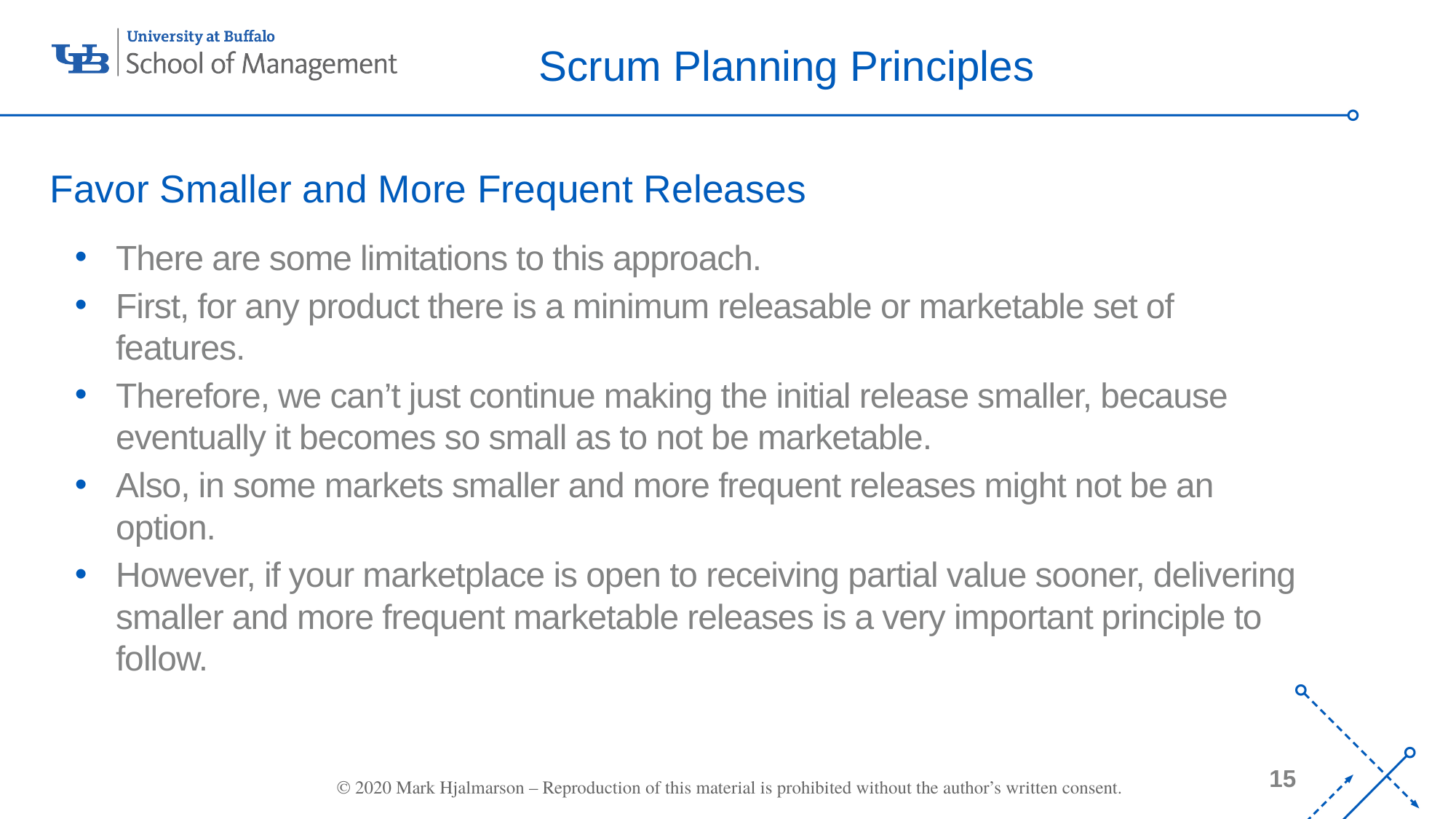

# Scrum Planning Principles
Favor Smaller and More Frequent Releases
There are some limitations to this approach.
First, for any product there is a minimum releasable or marketable set of features.
Therefore, we can’t just continue making the initial release smaller, because eventually it becomes so small as to not be marketable.
Also, in some markets smaller and more frequent releases might not be an option.
However, if your marketplace is open to receiving partial value sooner, delivering smaller and more frequent marketable releases is a very important principle to follow.